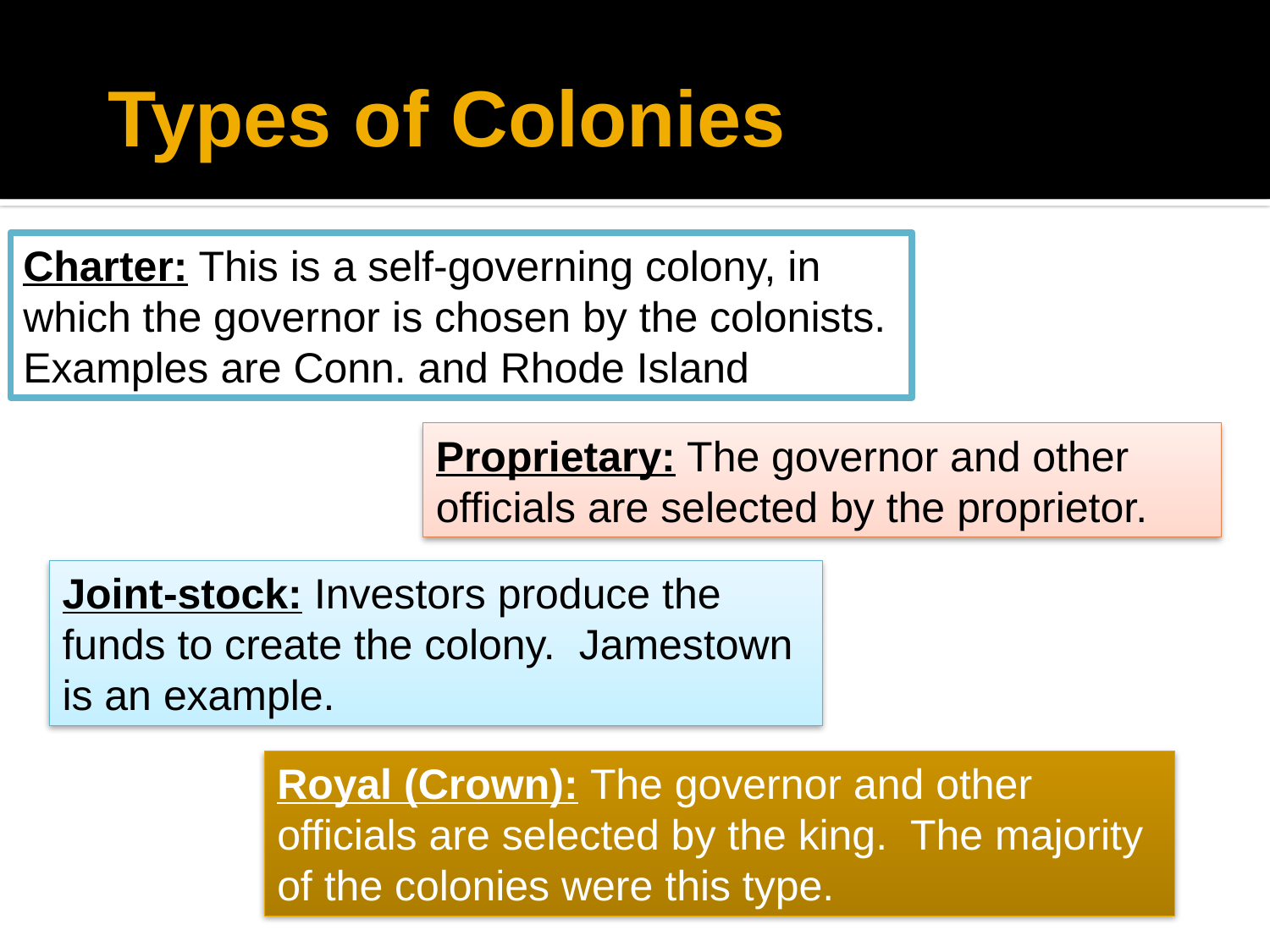

# Types of Colonies
Charter: This is a self-governing colony, in which the governor is chosen by the colonists.  Examples are Conn. and Rhode Island
Proprietary: The governor and other officials are selected by the proprietor.
Joint-stock: Investors produce the funds to create the colony.  Jamestown is an example.
Royal (Crown): The governor and other officials are selected by the king.  The majority of the colonies were this type.